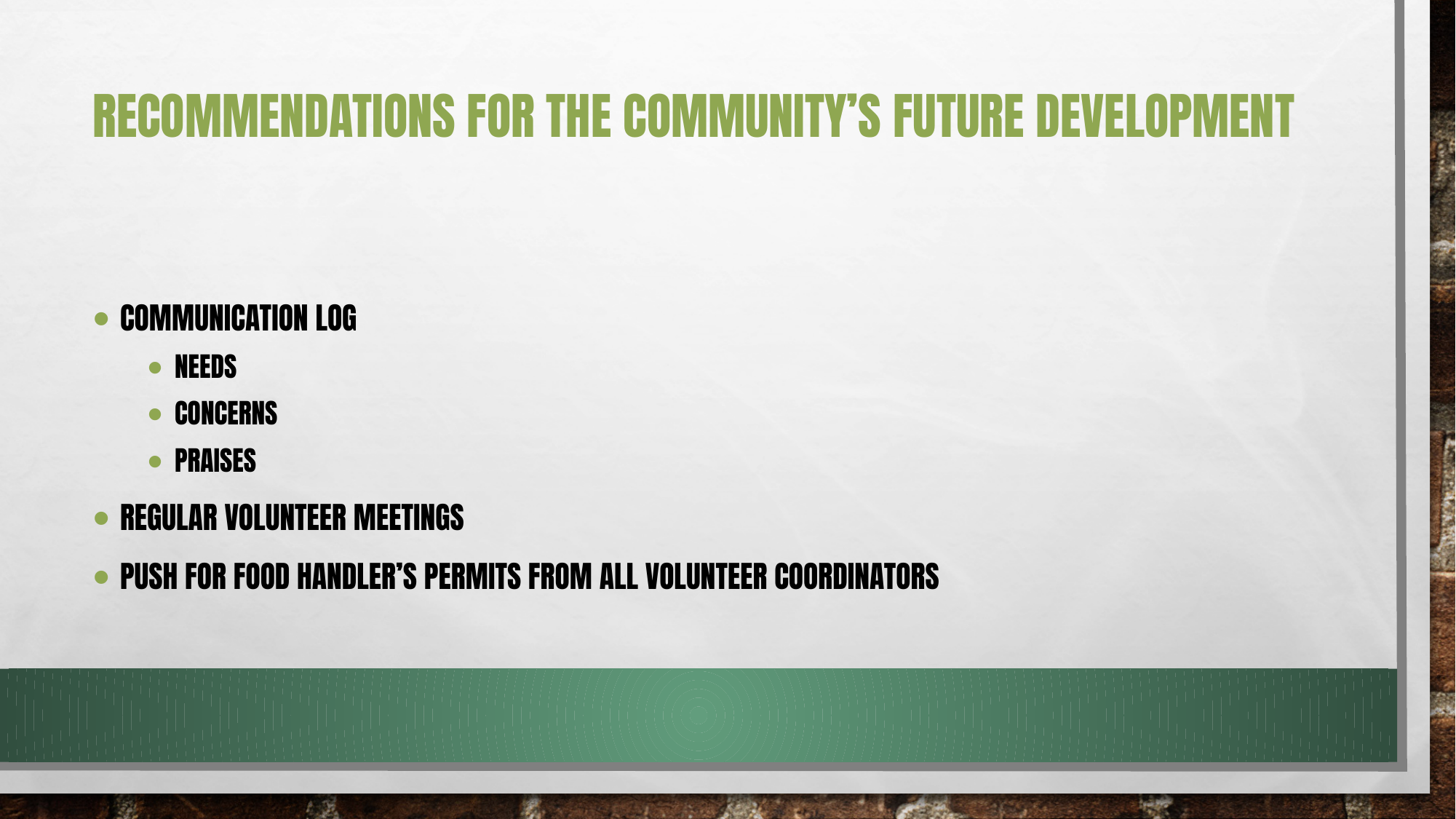

# Recommendations for the Community’s Future Development
Communication Log
Needs
Concerns
Praises
Regular Volunteer Meetings
Push for Food Handler’s Permits From All Volunteer Coordinators